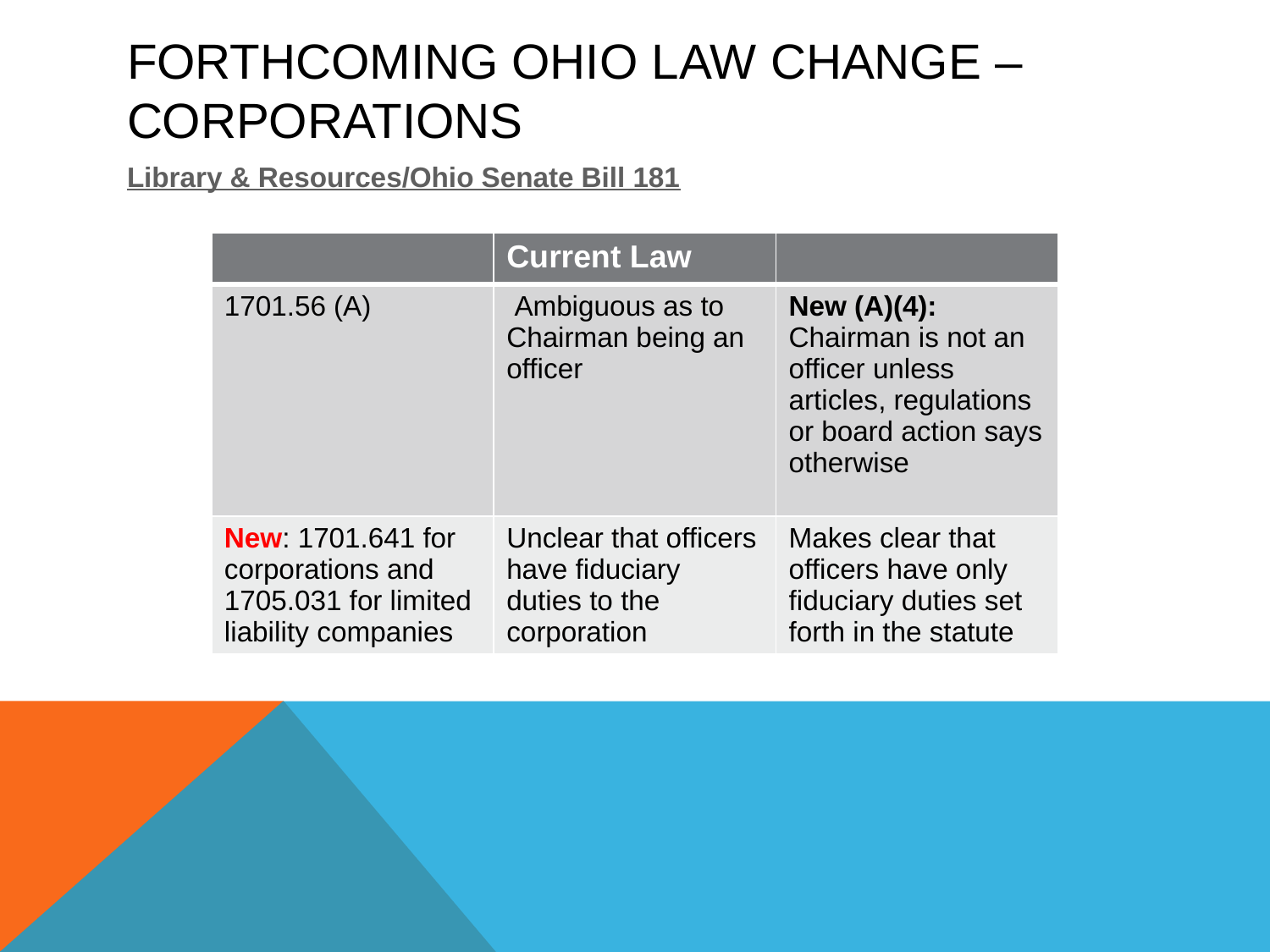

# Forthcoming Ohio Law Change – Corporations
Library & Resources/Ohio Senate Bill 181

|  | Current Law |  |
| --- | --- | --- |
| 1701.56 (A) | Ambiguous as to Chairman being an officer | New (A)(4): Chairman is not an officer unless articles, regulations or board action says otherwise |
| New: 1701.641 for corporations and 1705.031 for limited liability companies | Unclear that officers have fiduciary duties to the corporation | Makes clear that officers have only fiduciary duties set forth in the statute |